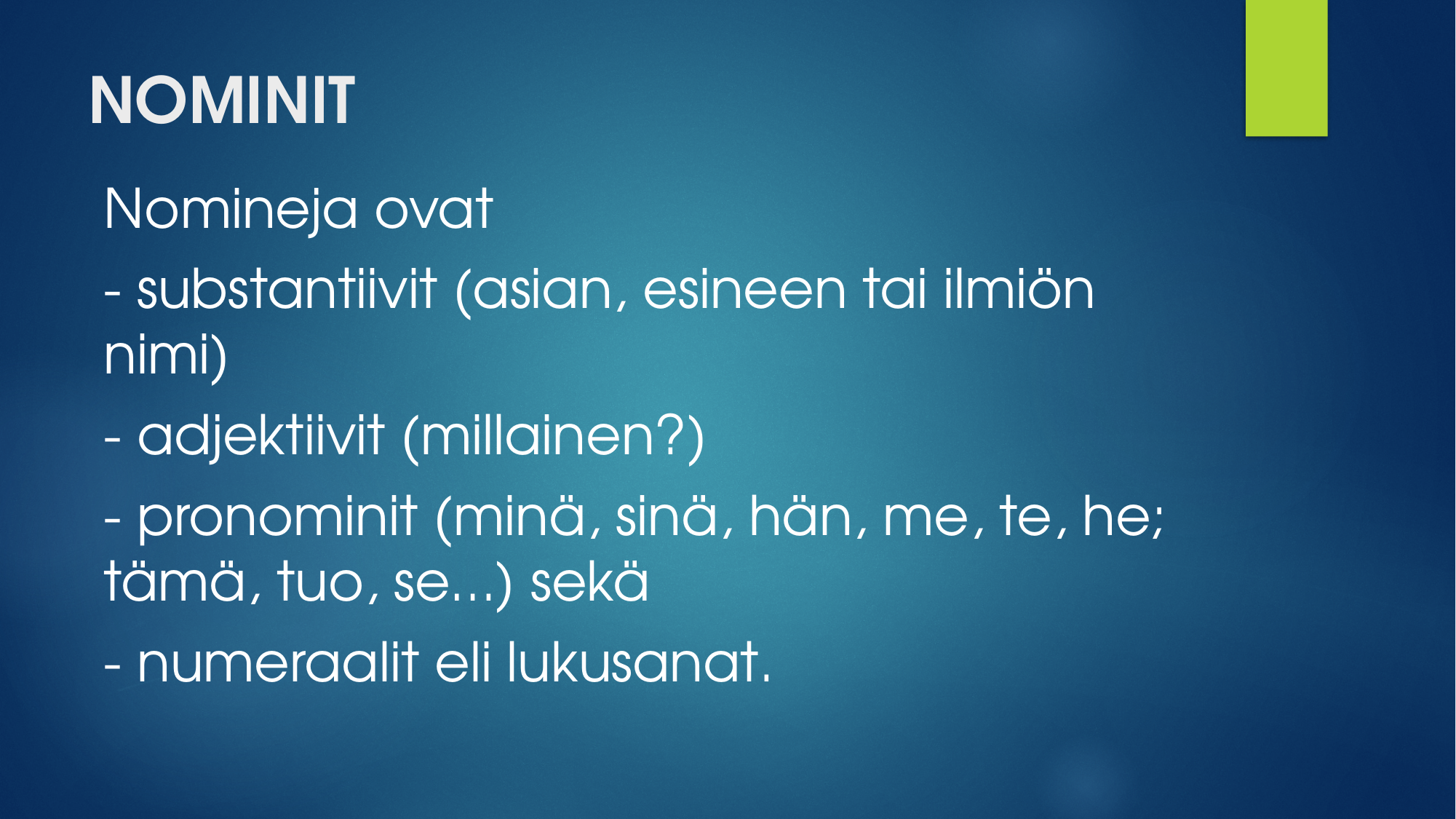

# NOMINIT
Nomineja ovat
- substantiivit (asian, esineen tai ilmiön nimi)
- adjektiivit (millainen?)
- pronominit (minä, sinä, hän, me, te, he; tämä, tuo, se…) sekä
- numeraalit eli lukusanat.